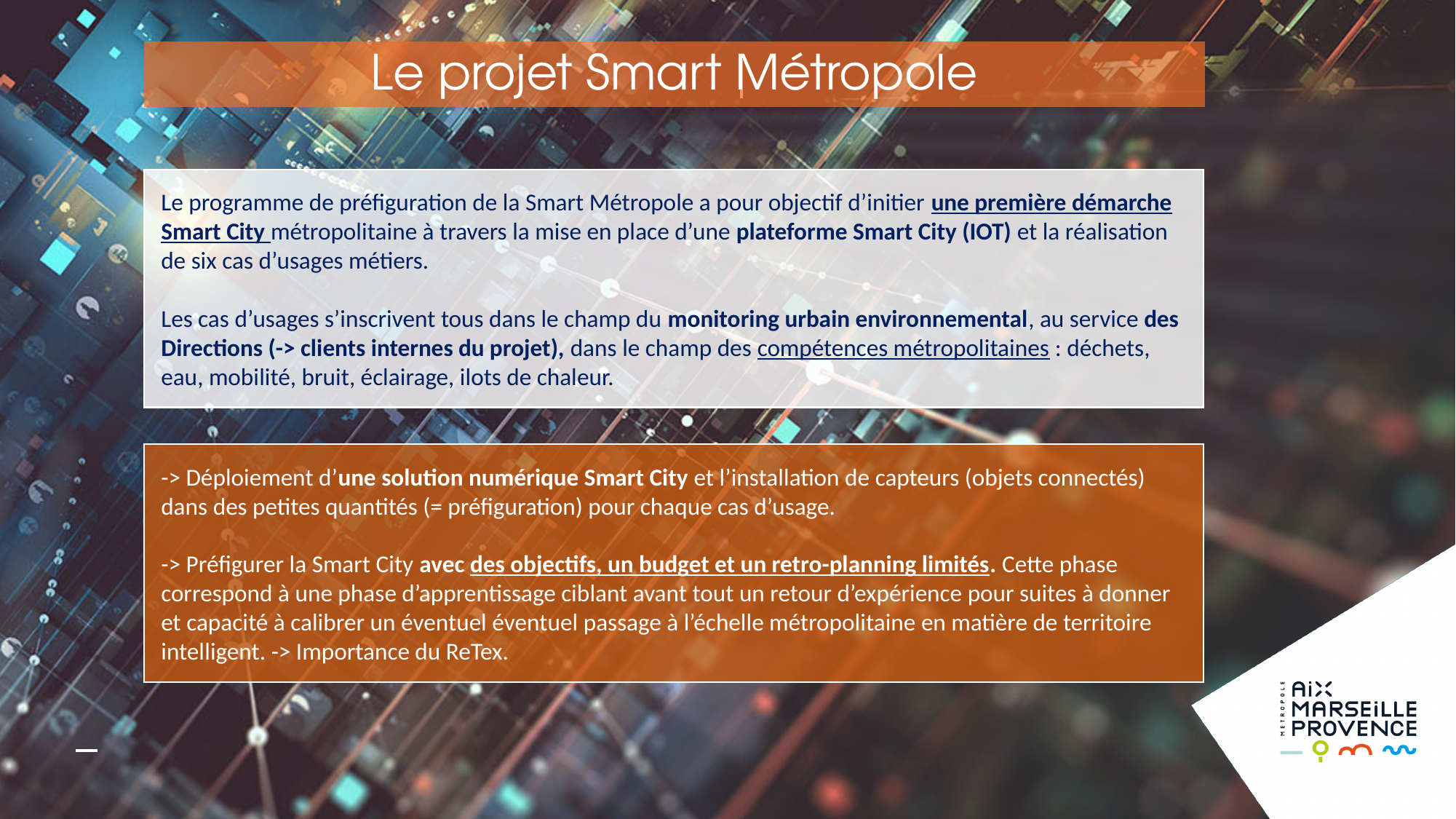

Le projet Smart Métropole
Le programme de préfiguration de la Smart Métropole a pour objectif d’initier une première démarche Smart City métropolitaine à travers la mise en place d’une plateforme Smart City (IOT) et la réalisation de six cas d’usages métiers.

Les cas d’usages s’inscrivent tous dans le champ du monitoring urbain environnemental, au service des Directions (-> clients internes du projet), dans le champ des compétences métropolitaines : déchets, eau, mobilité, bruit, éclairage, ilots de chaleur.
-> Déploiement d’une solution numérique Smart City et l’installation de capteurs (objets connectés) dans des petites quantités (= préfiguration) pour chaque cas d’usage.
-> Préfigurer la Smart City avec des objectifs, un budget et un retro-planning limités. Cette phase correspond à une phase d’apprentissage ciblant avant tout un retour d’expérience pour suites à donner et capacité à calibrer un éventuel éventuel passage à l’échelle métropolitaine en matière de territoire intelligent. -> Importance du ReTex.